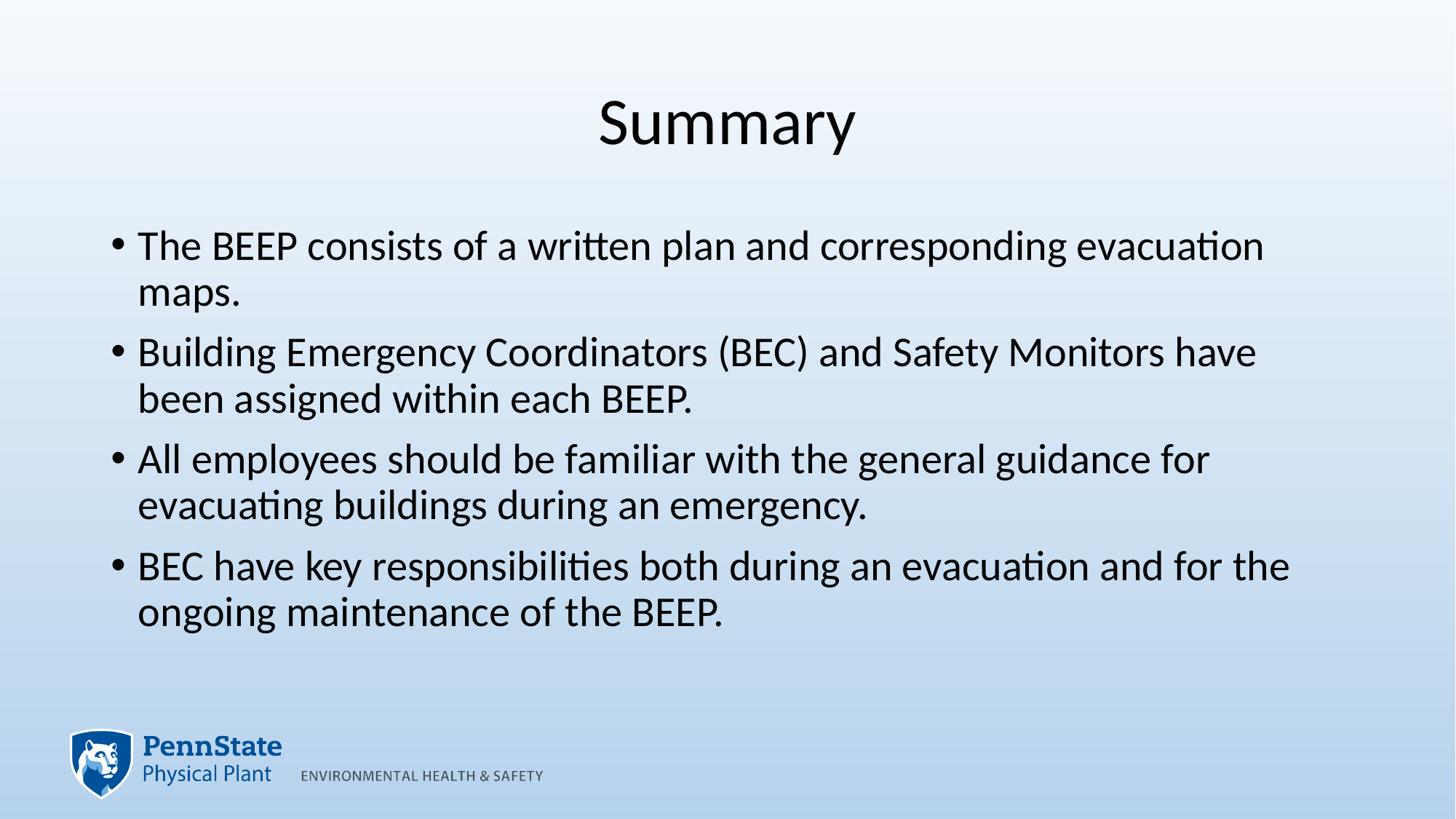

# Summary
The BEEP consists of a written plan and corresponding evacuation maps.
Building Emergency Coordinators (BEC) and Safety Monitors have been assigned within each BEEP.
All employees should be familiar with the general guidance for evacuating buildings during an emergency.
BEC have key responsibilities both during an evacuation and for the ongoing maintenance of the BEEP.